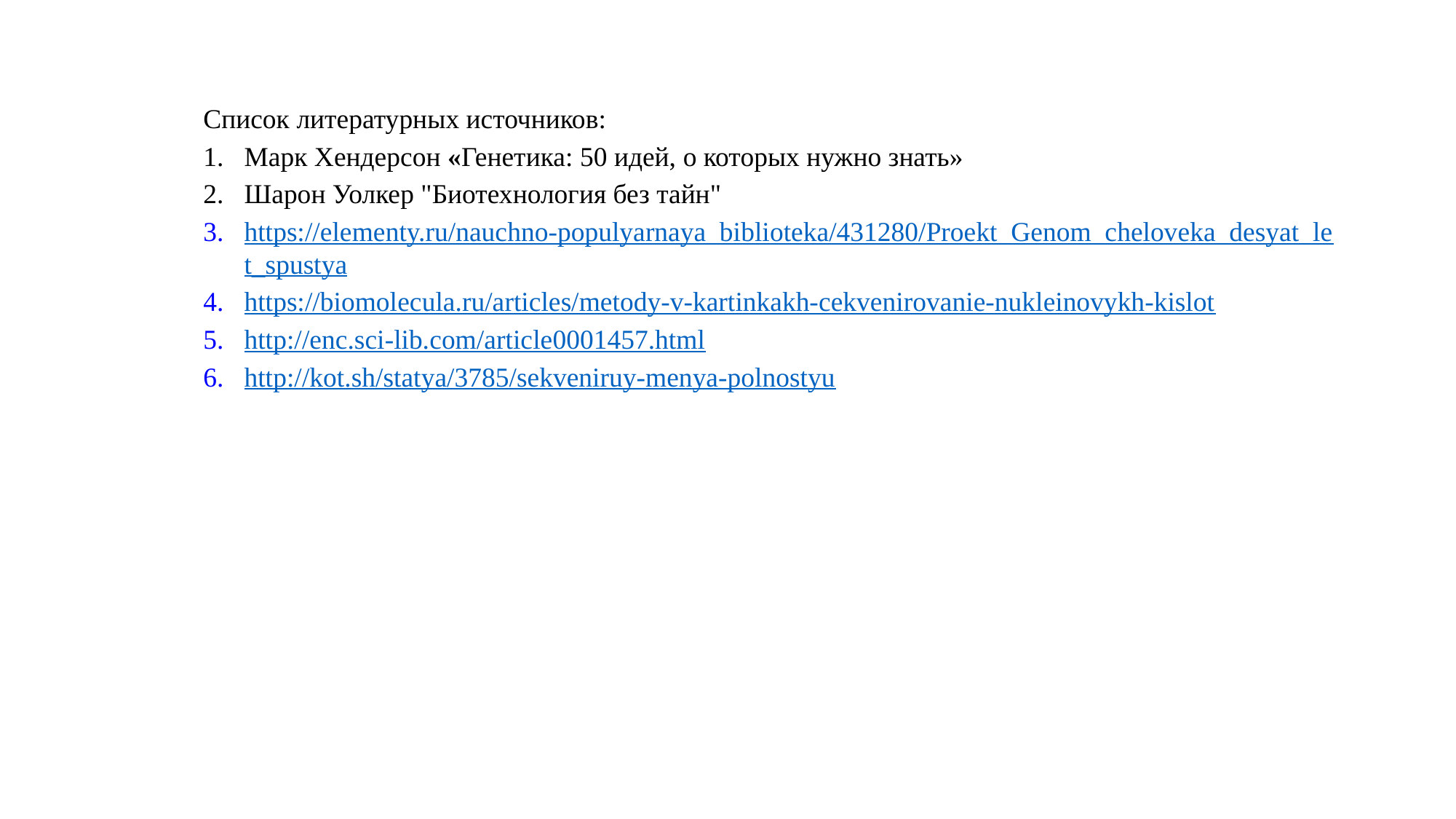

Список литературных источников:
Марк Хендерсон «Генетика: 50 идей, о которых нужно знать»
Шарон Уолкер "Биотехнология без тайн"
https://elementy.ru/nauchno-populyarnaya_biblioteka/431280/Proekt_Genom_cheloveka_desyat_let_spustya
https://biomolecula.ru/articles/metody-v-kartinkakh-cekvenirovanie-nukleinovykh-kislot
http://enc.sci-lib.com/article0001457.html
http://kot.sh/statya/3785/sekveniruy-menya-polnostyu